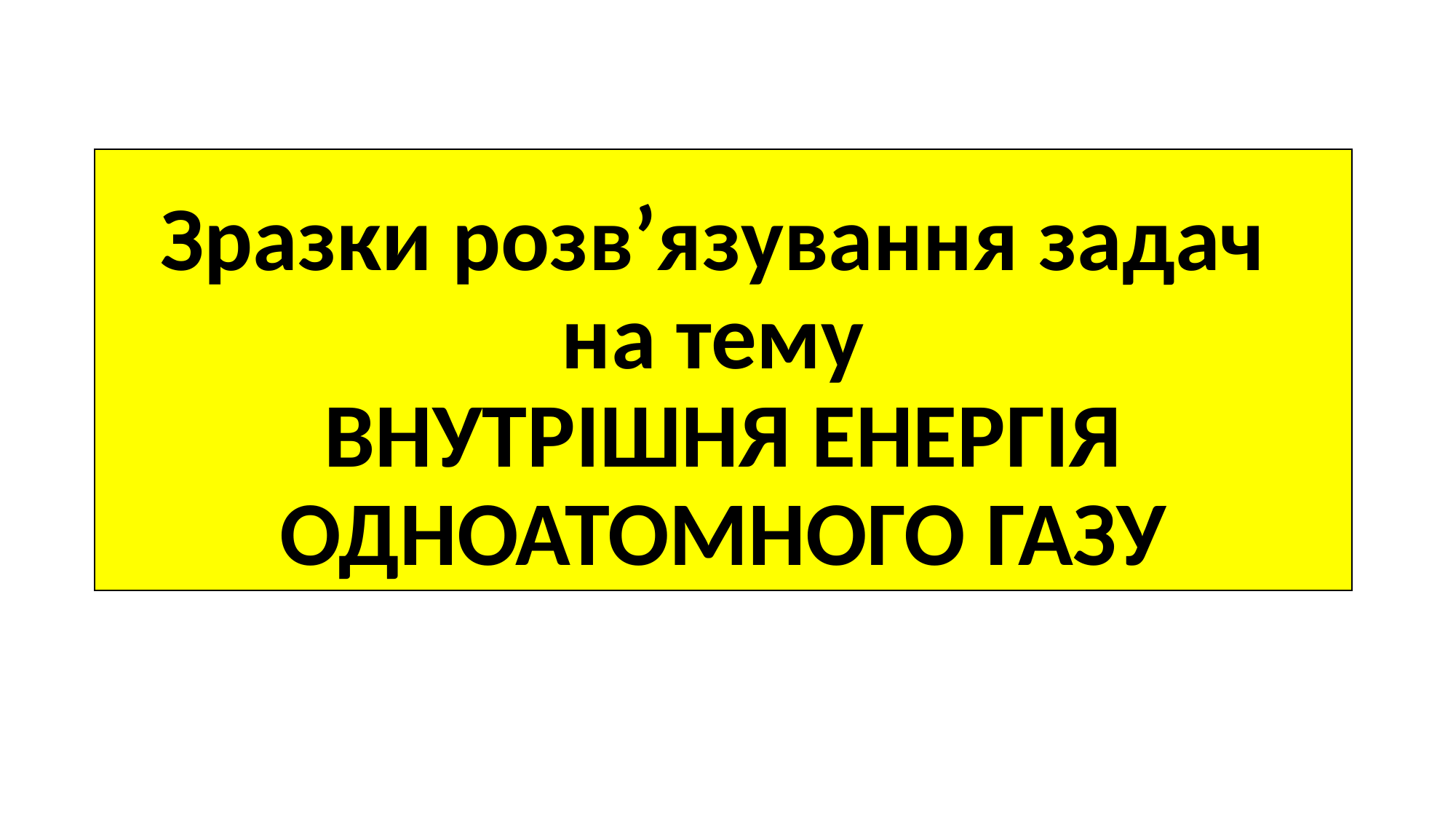

# Зразки розв’язування задач на тему ВНУТРІШНЯ ЕНЕРГІЯ ОДНОАТОМНОГО ГАЗУ